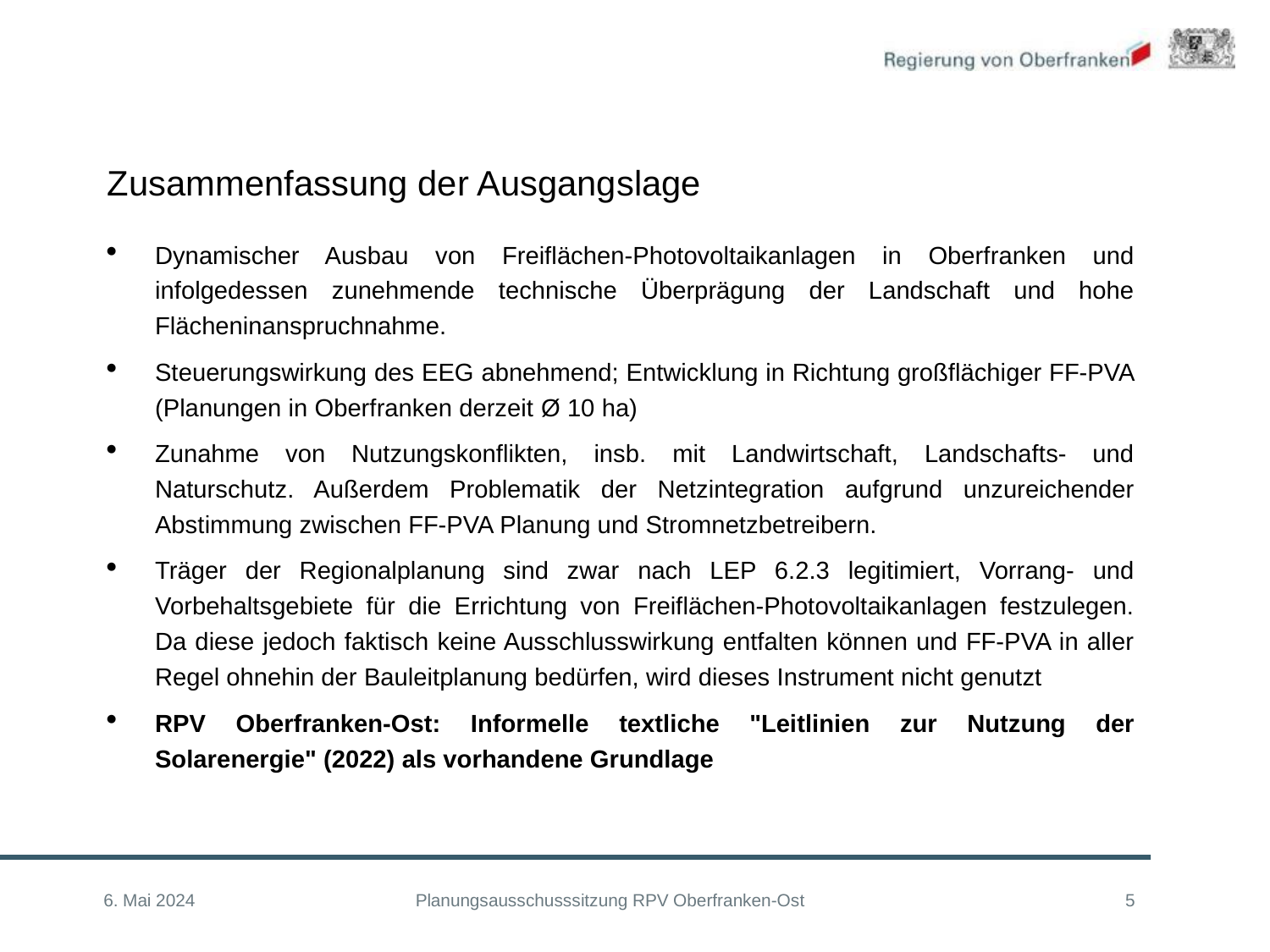

Zusammenfassung der Ausgangslage

Dynamischer Ausbau von Freiflächen-Photovoltaikanlagen in Oberfranken und infolgedessen zunehmende technische Überprägung der Landschaft und hohe Flächeninanspruchnahme.
Steuerungswirkung des EEG abnehmend; Entwicklung in Richtung großflächiger FF-PVA (Planungen in Oberfranken derzeit Ø 10 ha)
Zunahme von Nutzungskonflikten, insb. mit Landwirtschaft, Landschafts- und Naturschutz. Außerdem Problematik der Netzintegration aufgrund unzureichender Abstimmung zwischen FF-PVA Planung und Stromnetzbetreibern.
Träger der Regionalplanung sind zwar nach LEP 6.2.3 legitimiert, Vorrang- und Vorbehaltsgebiete für die Errichtung von Freiflächen-Photovoltaikanlagen festzulegen. Da diese jedoch faktisch keine Ausschlusswirkung entfalten können und FF-PVA in aller Regel ohnehin der Bauleitplanung bedürfen, wird dieses Instrument nicht genutzt
RPV Oberfranken-Ost: Informelle textliche "Leitlinien zur Nutzung der Solarenergie" (2022) als vorhandene Grundlage
6. Mai 2024
Planungsausschusssitzung RPV Oberfranken-Ost
5